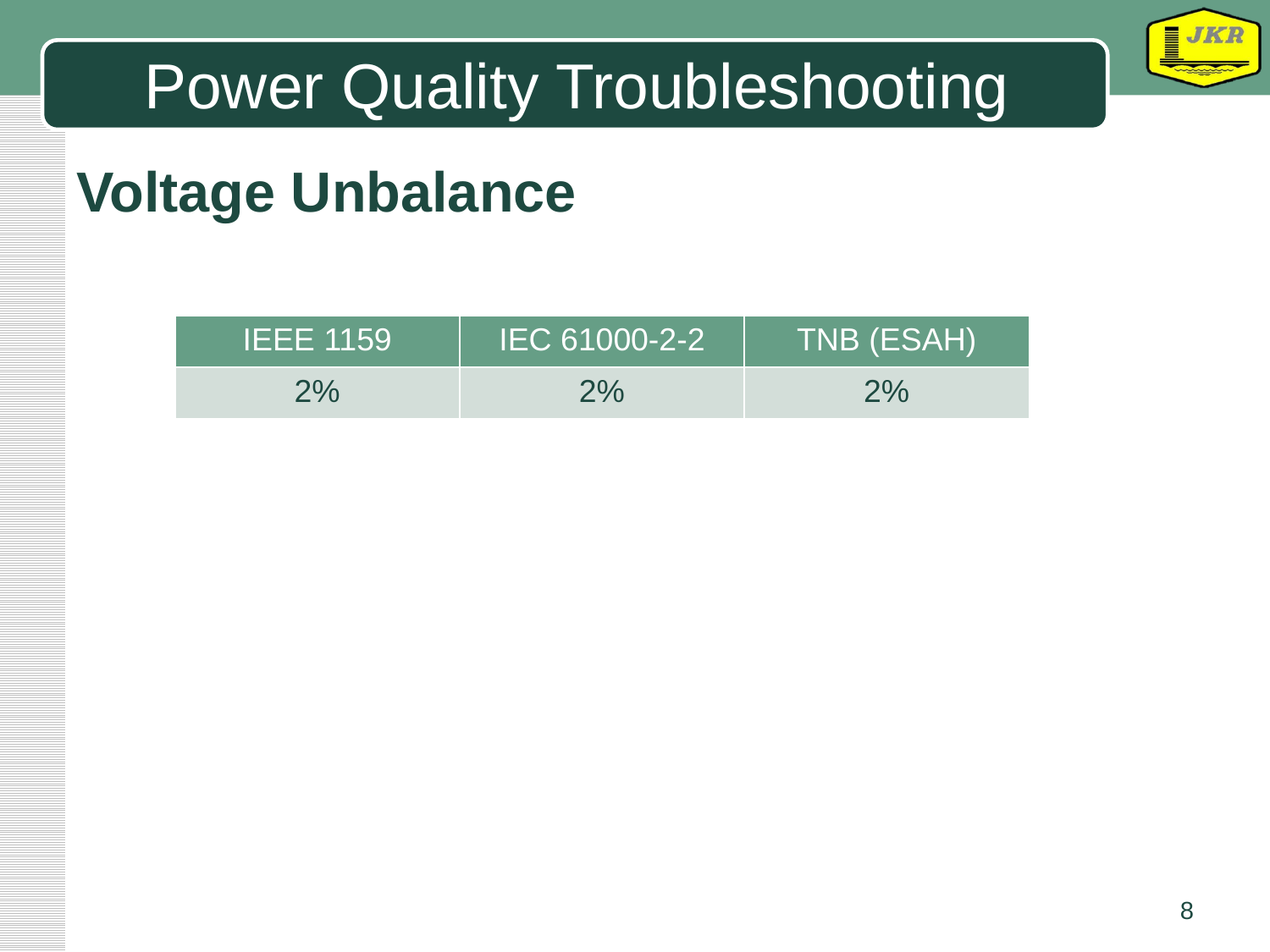

# Power Quality Troubleshooting
Voltage Unbalance

| IEEE 1159 | IEC 61000-2-2 | TNB (ESAH) |
| --- | --- | --- |
| 2% | 2% | 2% |
8